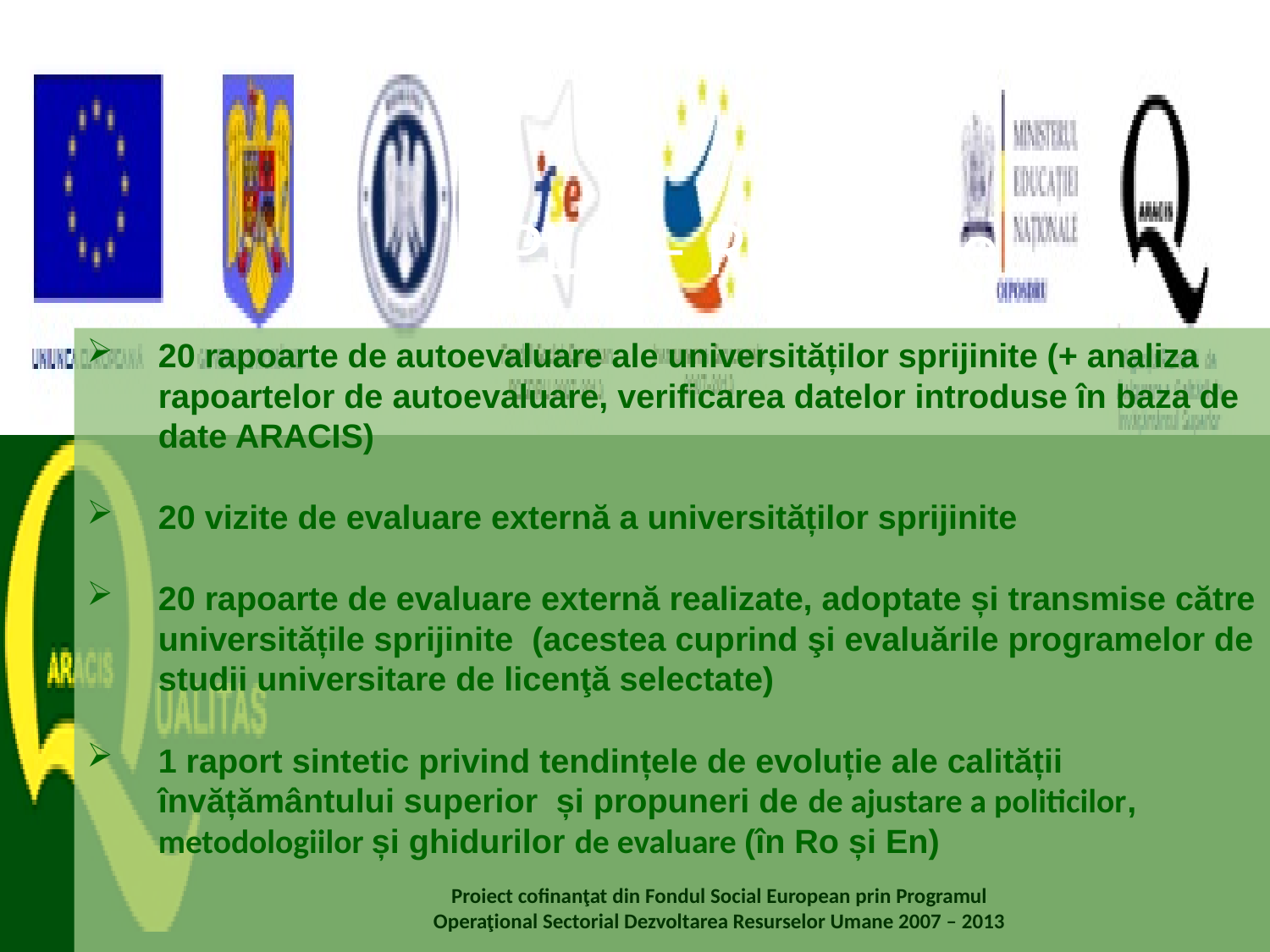

# PL II – Rezultate
20 rapoarte de autoevaluare ale universităților sprijinite (+ analiza rapoartelor de autoevaluare, verificarea datelor introduse în baza de date ARACIS)

20 vizite de evaluare externă a universităților sprijinite

20 rapoarte de evaluare externă realizate, adoptate și transmise către universitățile sprijinite  (acestea cuprind şi evaluările programelor de studii universitare de licenţă selectate)

1 raport sintetic privind tendințele de evoluție ale calității învățământului superior  și propuneri de de ajustare a politicilor, metodologiilor și ghidurilor de evaluare (în Ro și En)

Proiect cofinanţat din Fondul Social European prin Programul Operaţional Sectorial Dezvoltarea Resurselor Umane 2007 – 2013